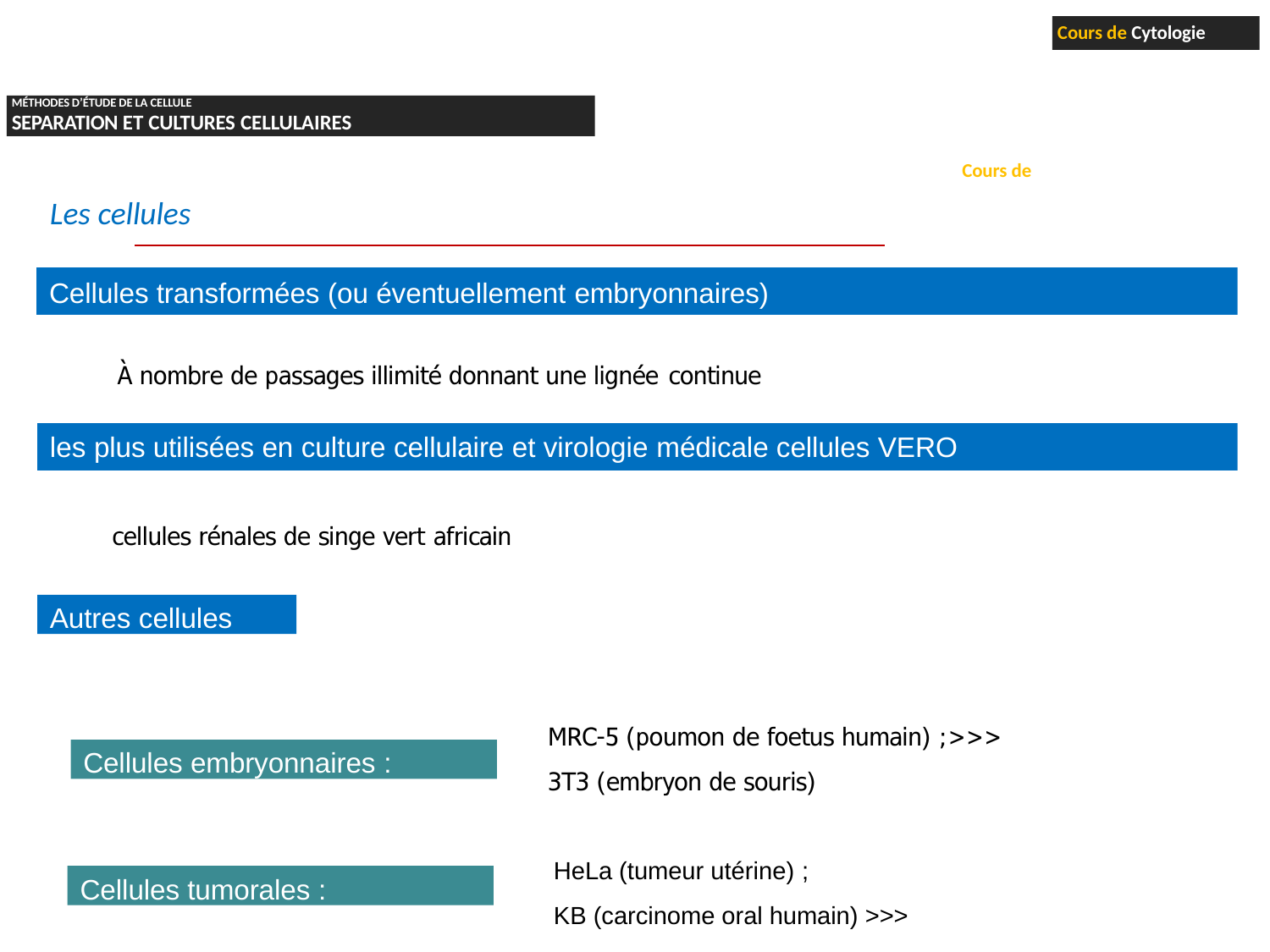

Cours de Cytologie
MÉTHODES D’ÉTUDE DE LA CELLULE
SEPARATION ET CULTURES CELLULAIRES

Cours de Technique de culture cellulaire
Les cellules

Cellules transformées (ou éventuellement embryonnaires)

À nombre de passages illimité donnant une lignée continue

les plus utilisées en culture cellulaire et virologie médicale cellules VERO
cellules rénales de singe vert africain

Autres cellules

MRC-5 (poumon de foetus humain) ;>>>
3T3 (embryon de souris)

Cellules embryonnaires :

HeLa (tumeur utérine) ;
KB (carcinome oral humain) >>>
Cellules tumorales :